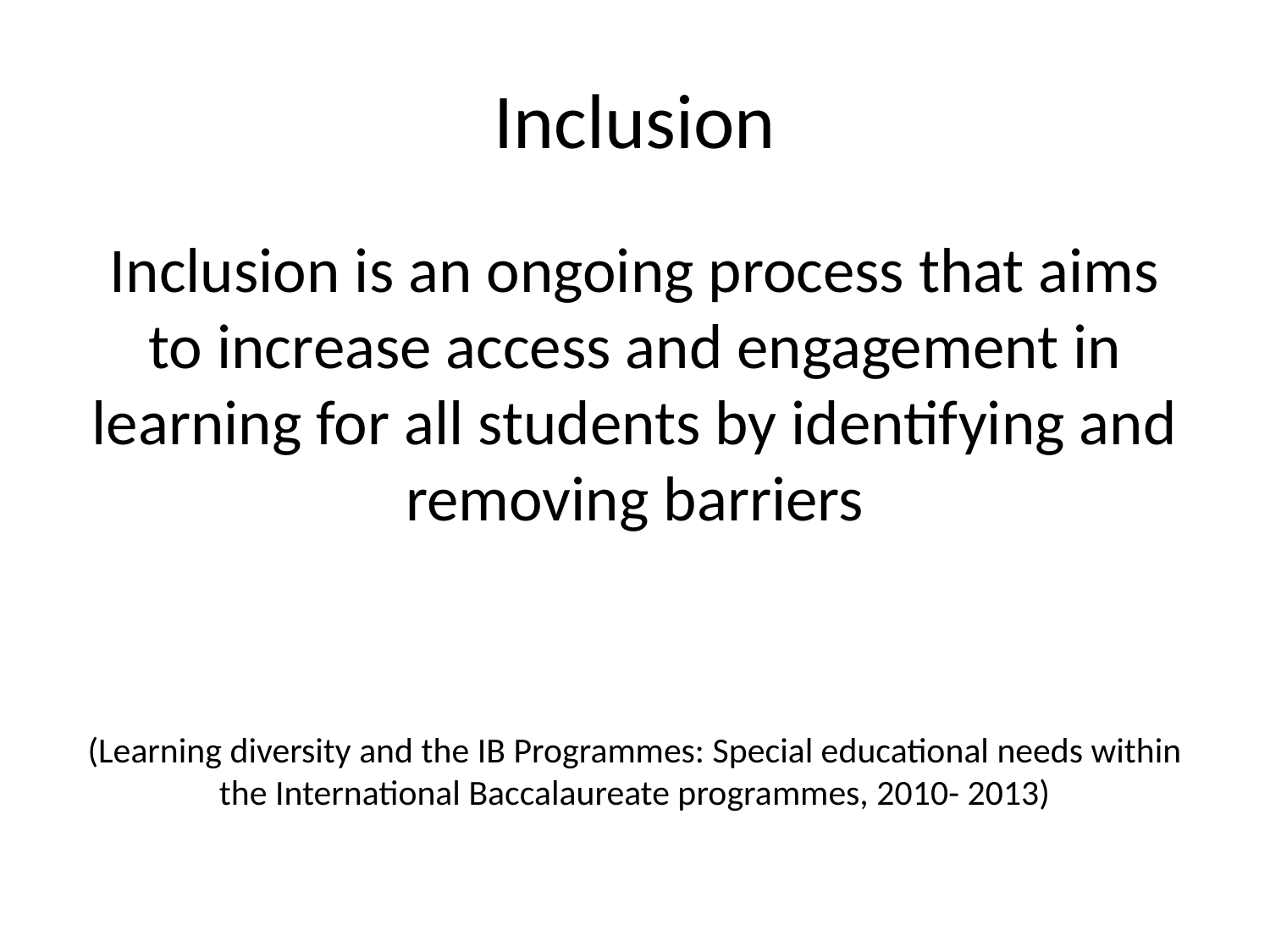

# Inclusion
Inclusion is an ongoing process that aims to increase access and engagement in learning for all students by identifying and removing barriers

(Learning diversity and the IB Programmes: Special educational needs within the International Baccalaureate programmes, 2010- 2013)